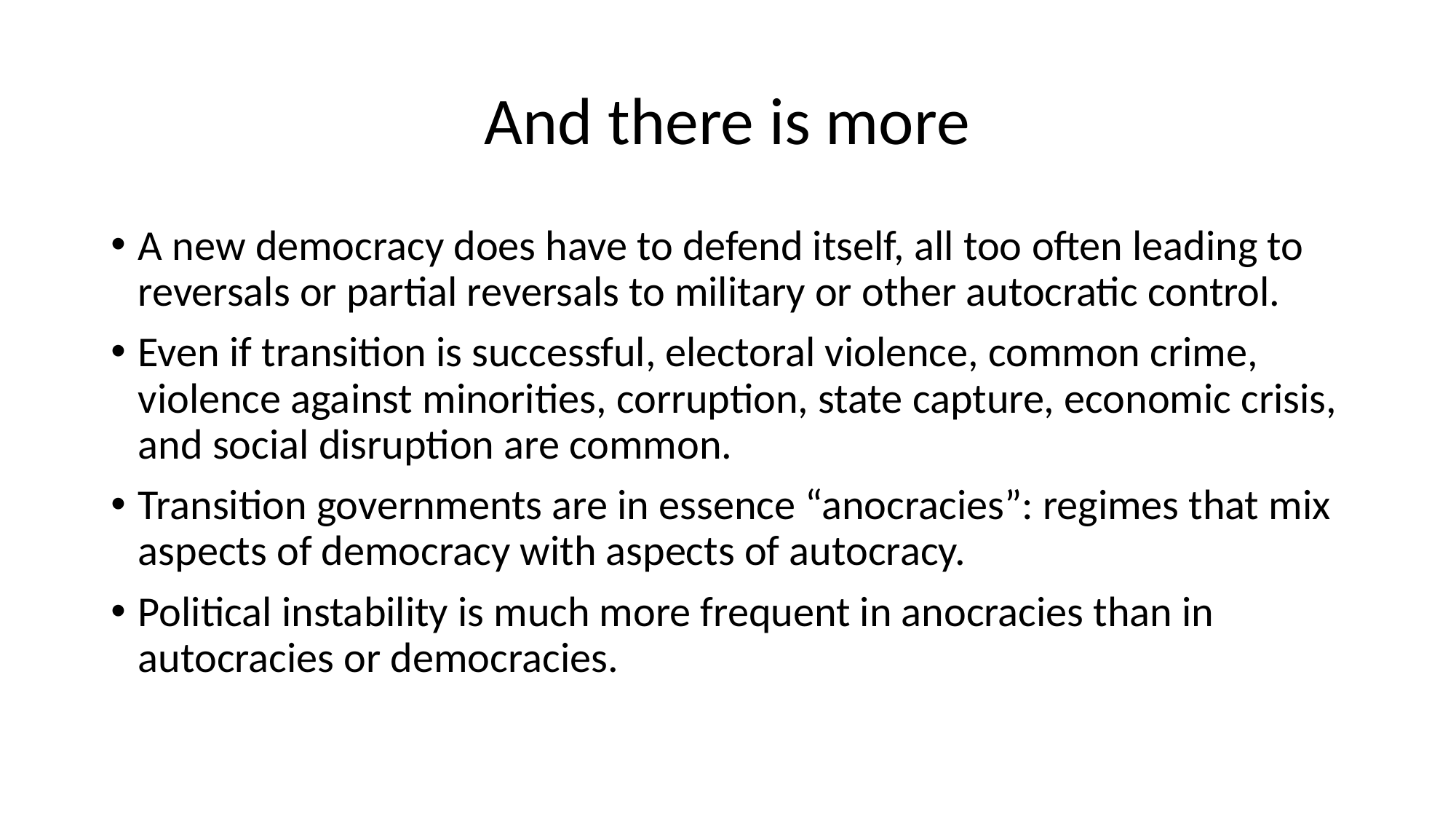

# And there is more
A new democracy does have to defend itself, all too often leading to reversals or partial reversals to military or other autocratic control.
Even if transition is successful, electoral violence, common crime, violence against minorities, corruption, state capture, economic crisis, and social disruption are common.
Transition governments are in essence “anocracies”: regimes that mix aspects of democracy with aspects of autocracy.
Political instability is much more frequent in anocracies than in autocracies or democracies.